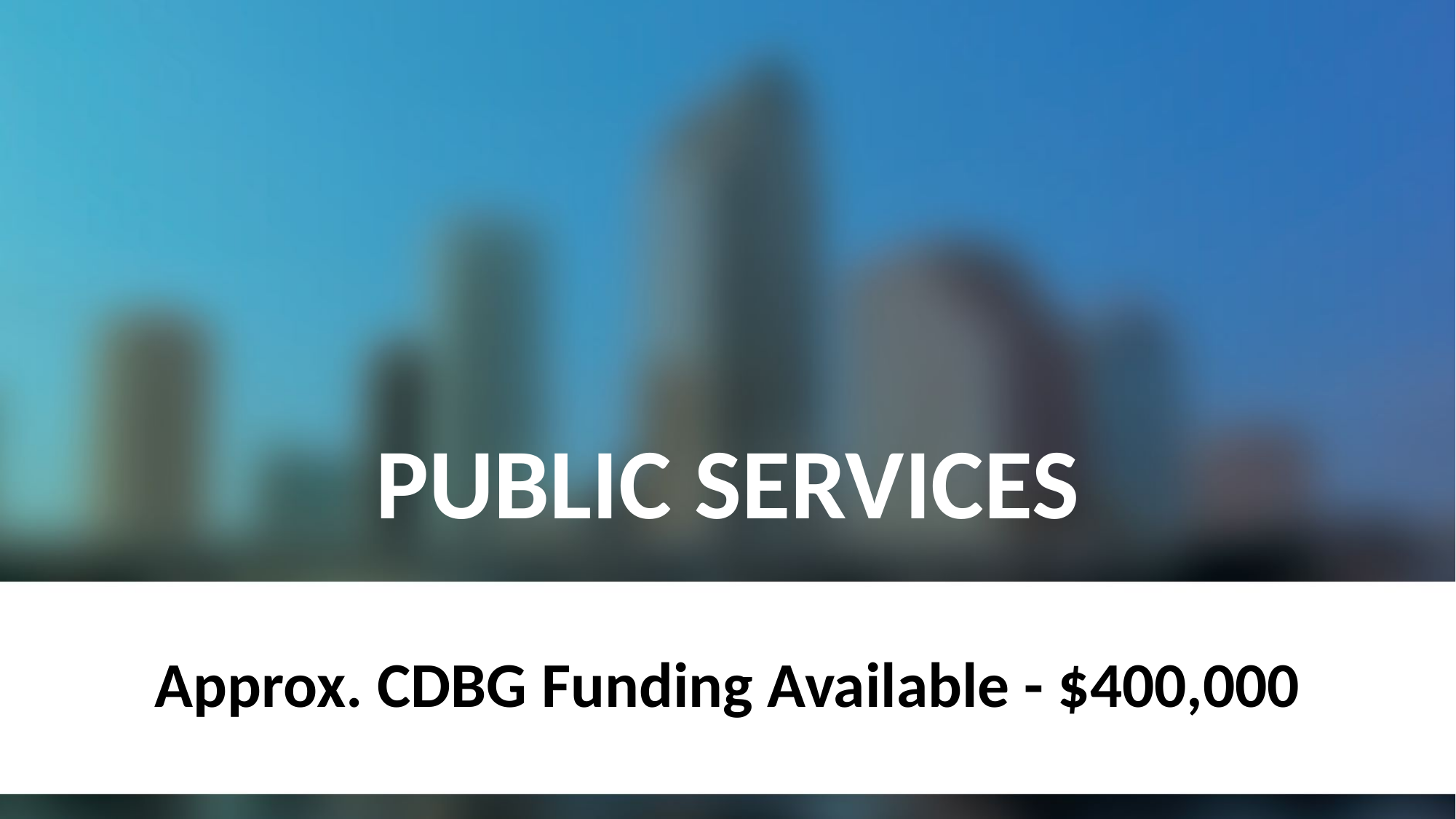

PUBLIC SERVICES
# Approx. CDBG Funding Available - $400,000
8